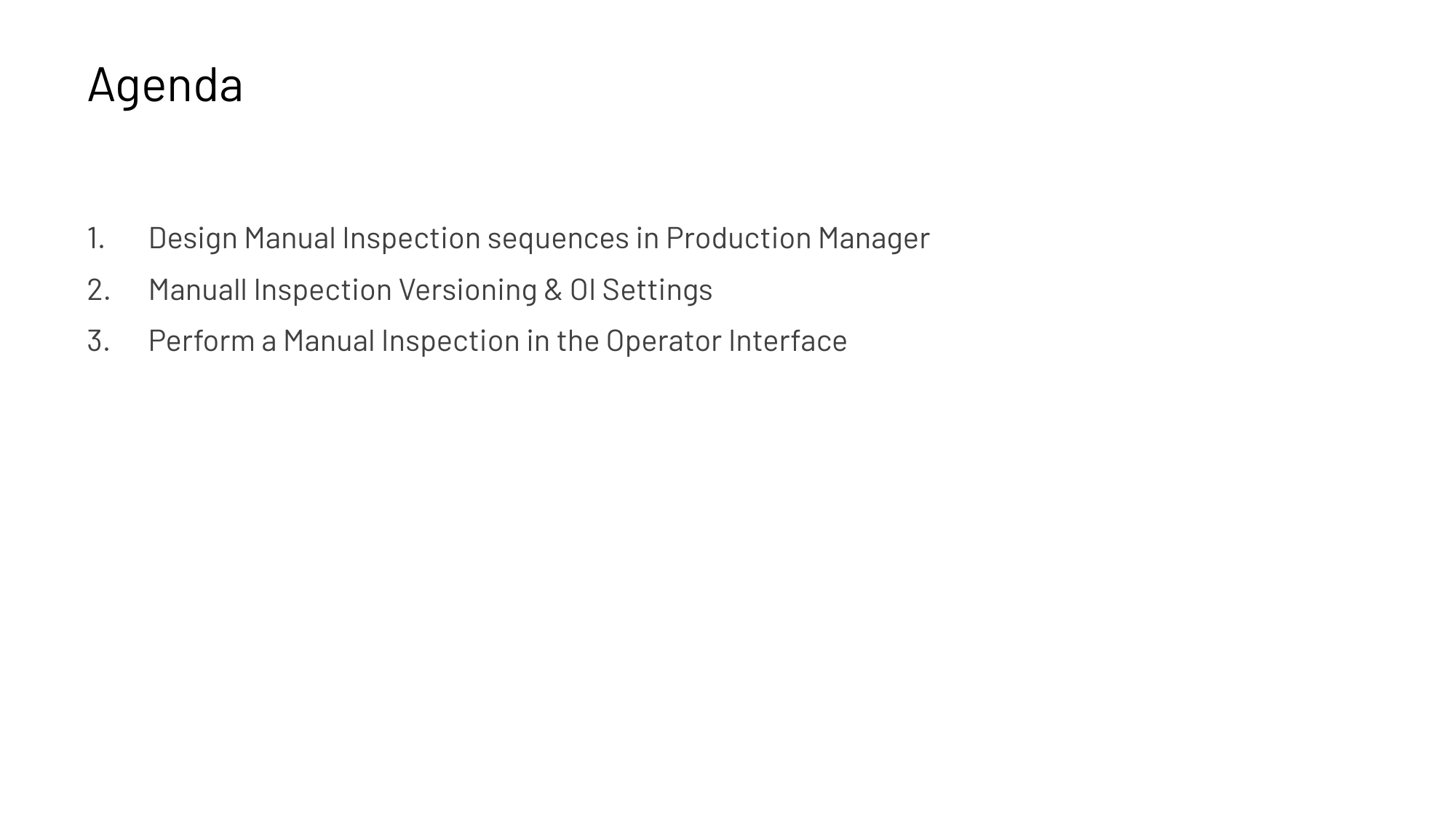

# Agenda
Design Manual Inspection sequences in Production Manager
Manuall Inspection Versioning & OI Settings
Perform a Manual Inspection in the Operator Interface